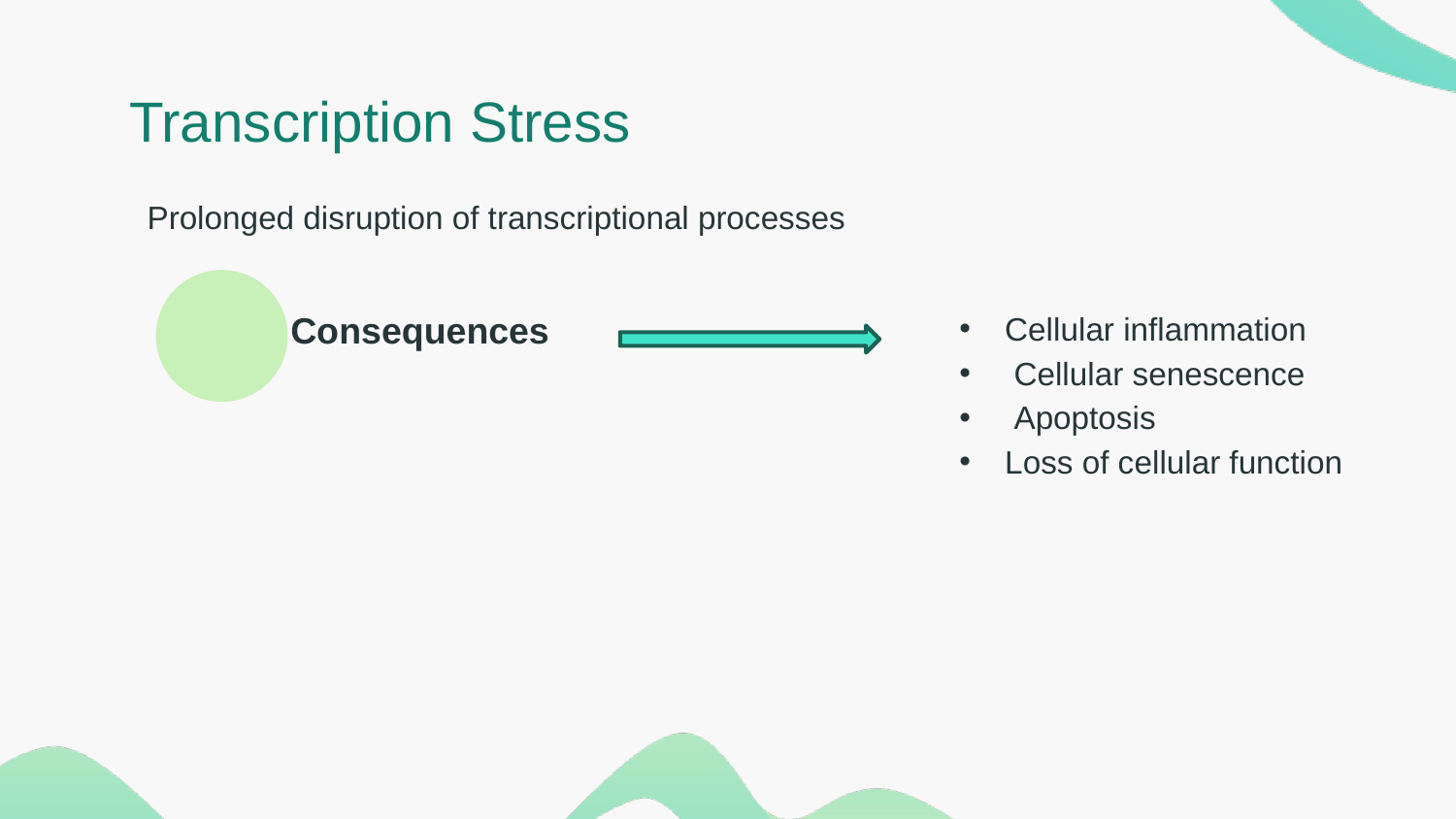

# Transcription Stress
Prolonged disruption of transcriptional processes
.

Consequences
Cellular inflammation
 Cellular senescence
 Apoptosis
Loss of cellular function
Venus has extremely high temperatures

.
.
Stabilization of the TC-NER repair complex